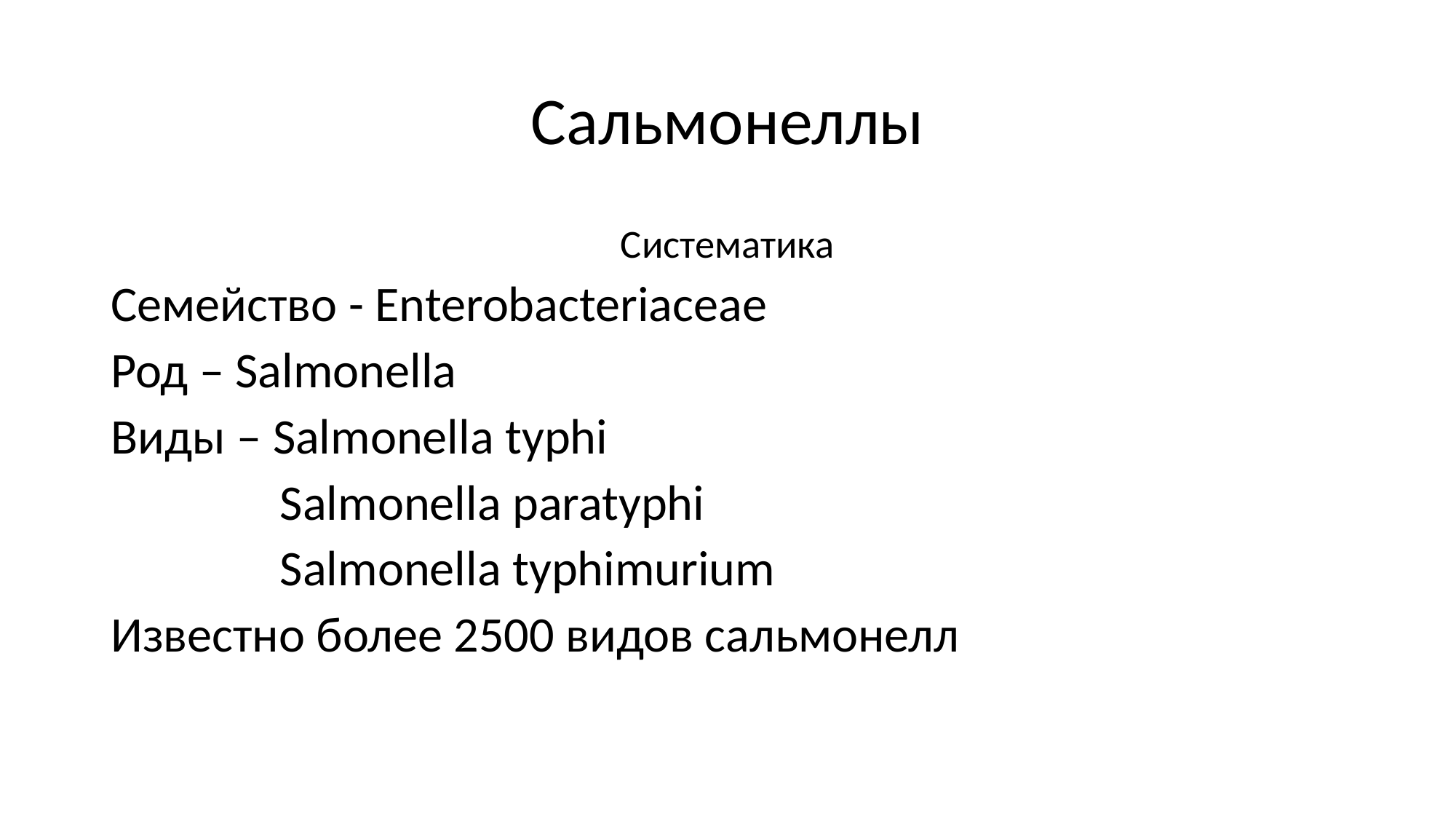

# Сальмонеллы
Систематика
Семейство - Enterobacteriaceae
Род – Salmonella
Виды – Salmonella typhi
               Salmonella paratyphi
               Salmonella typhimurium
Известно более 2500 видов сальмонелл